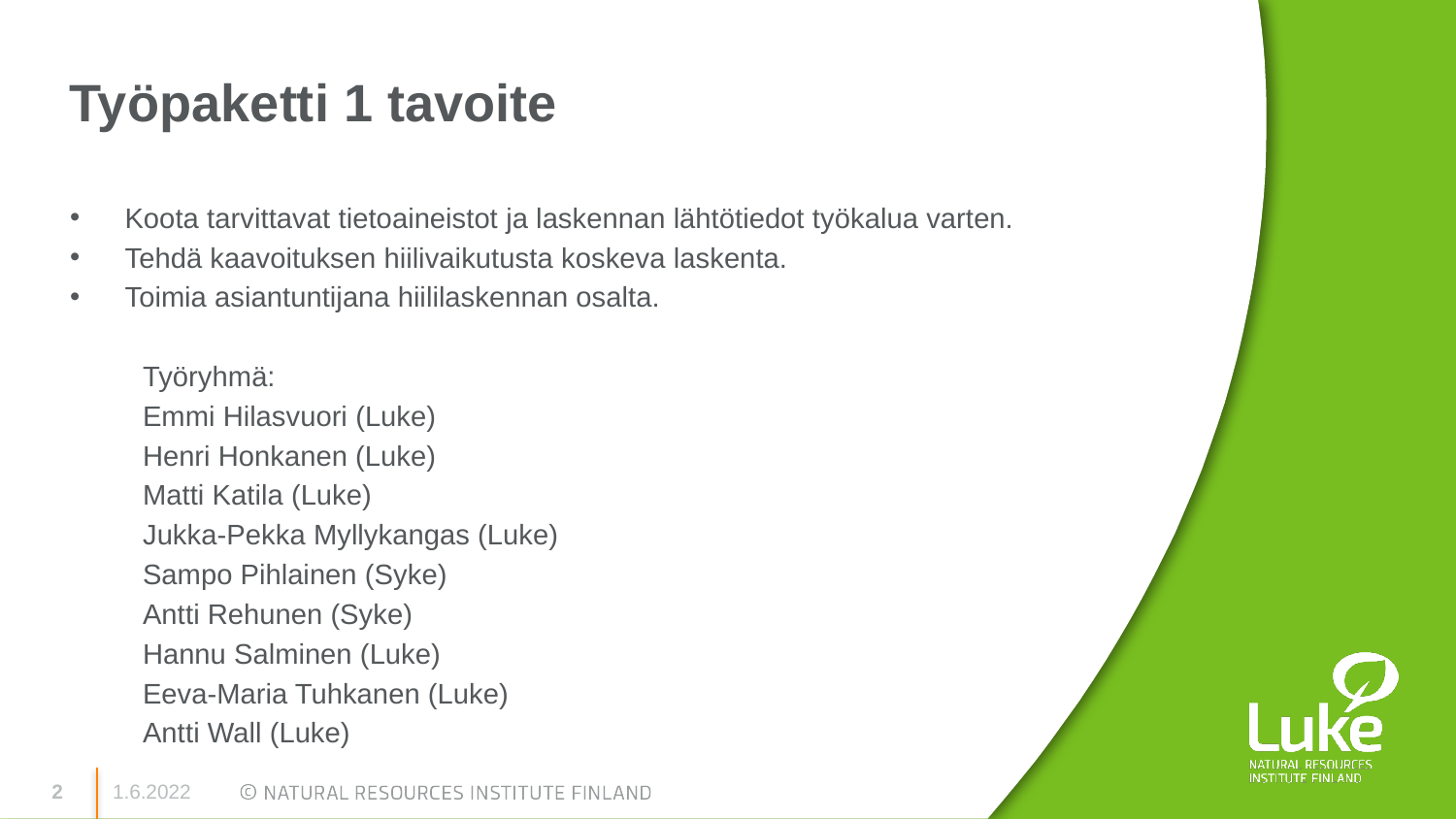

# Työpaketti 1 tavoite
Koota tarvittavat tietoaineistot ja laskennan lähtötiedot työkalua varten.
Tehdä kaavoituksen hiilivaikutusta koskeva laskenta.
Toimia asiantuntijana hiililaskennan osalta.

Työryhmä:
Emmi Hilasvuori (Luke)
Henri Honkanen (Luke)
Matti Katila (Luke)
Jukka-Pekka Myllykangas (Luke)
Sampo Pihlainen (Syke)
Antti Rehunen (Syke)
Hannu Salminen (Luke)
Eeva-Maria Tuhkanen (Luke)
Antti Wall (Luke)